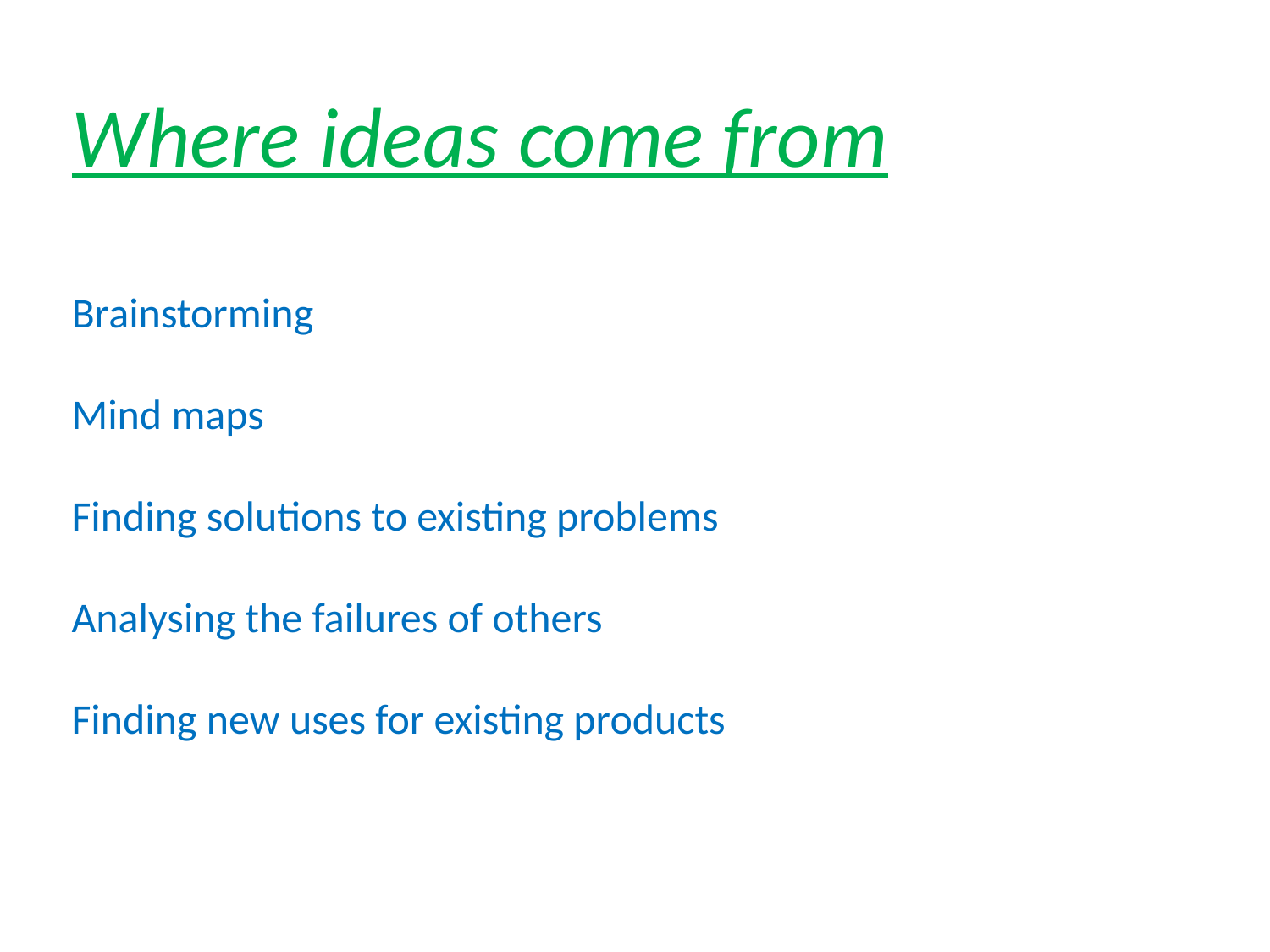

Where ideas come from

Brainstorming

Mind maps

Finding solutions to existing problems

Analysing the failures of others

Finding new uses for existing products